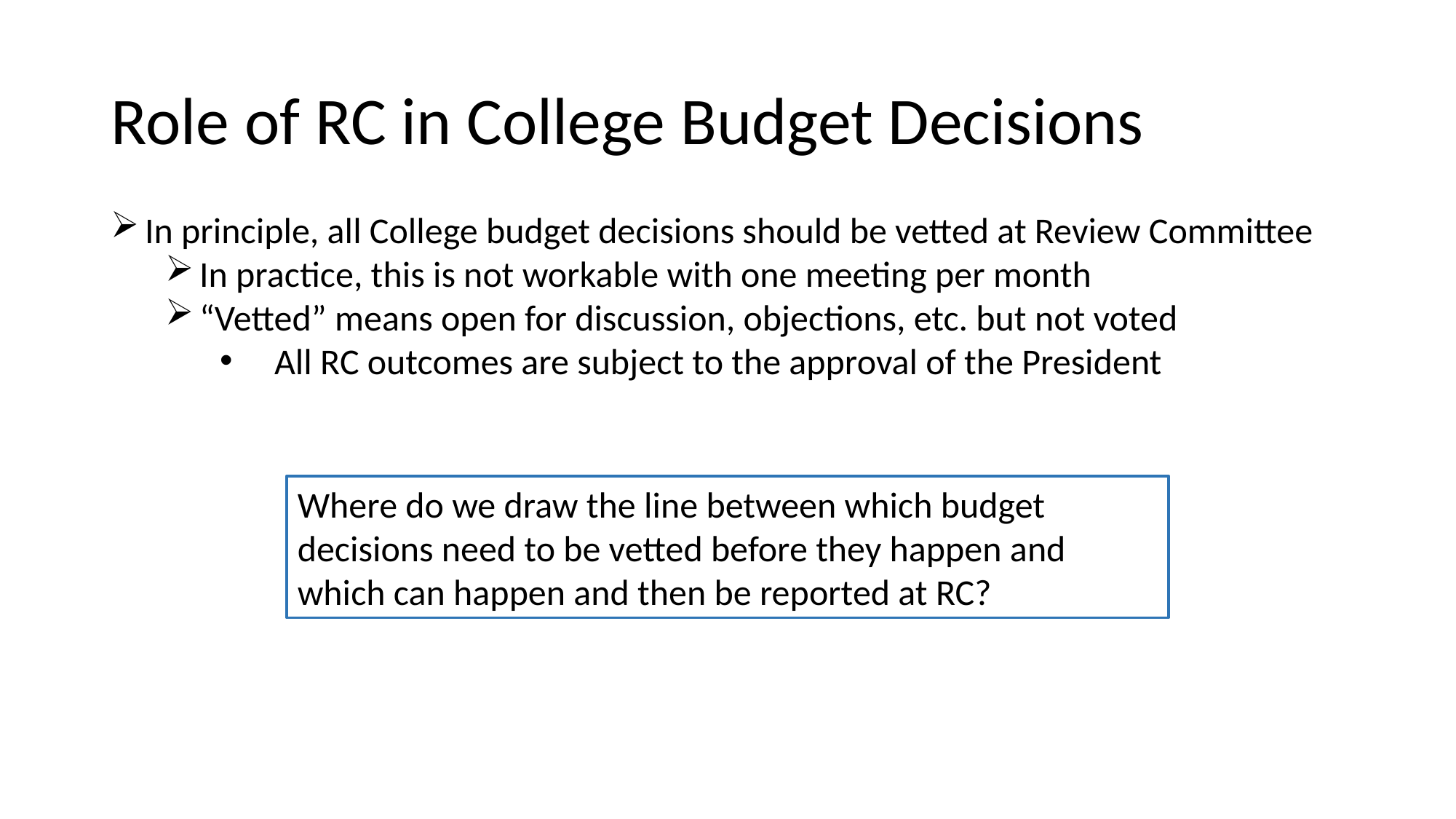

# Role of RC in College Budget Decisions
In principle, all College budget decisions should be vetted at Review Committee
In practice, this is not workable with one meeting per month
“Vetted” means open for discussion, objections, etc. but not voted
All RC outcomes are subject to the approval of the President
Where do we draw the line between which budget decisions need to be vetted before they happen and which can happen and then be reported at RC?